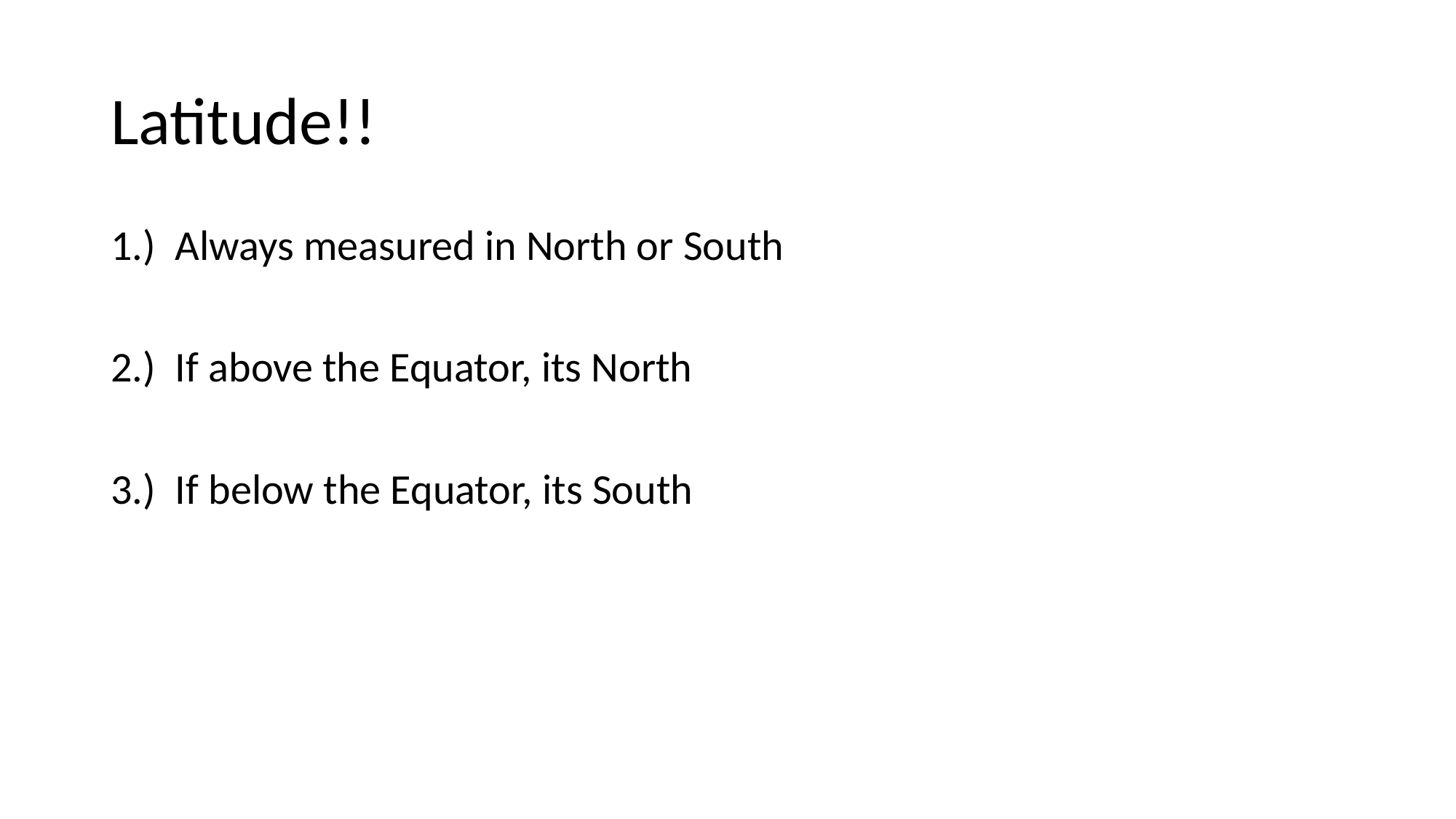

# Latitude!!
1.)  Always measured in North or South

2.)  If above the Equator, its North

3.)  If below the Equator, its South